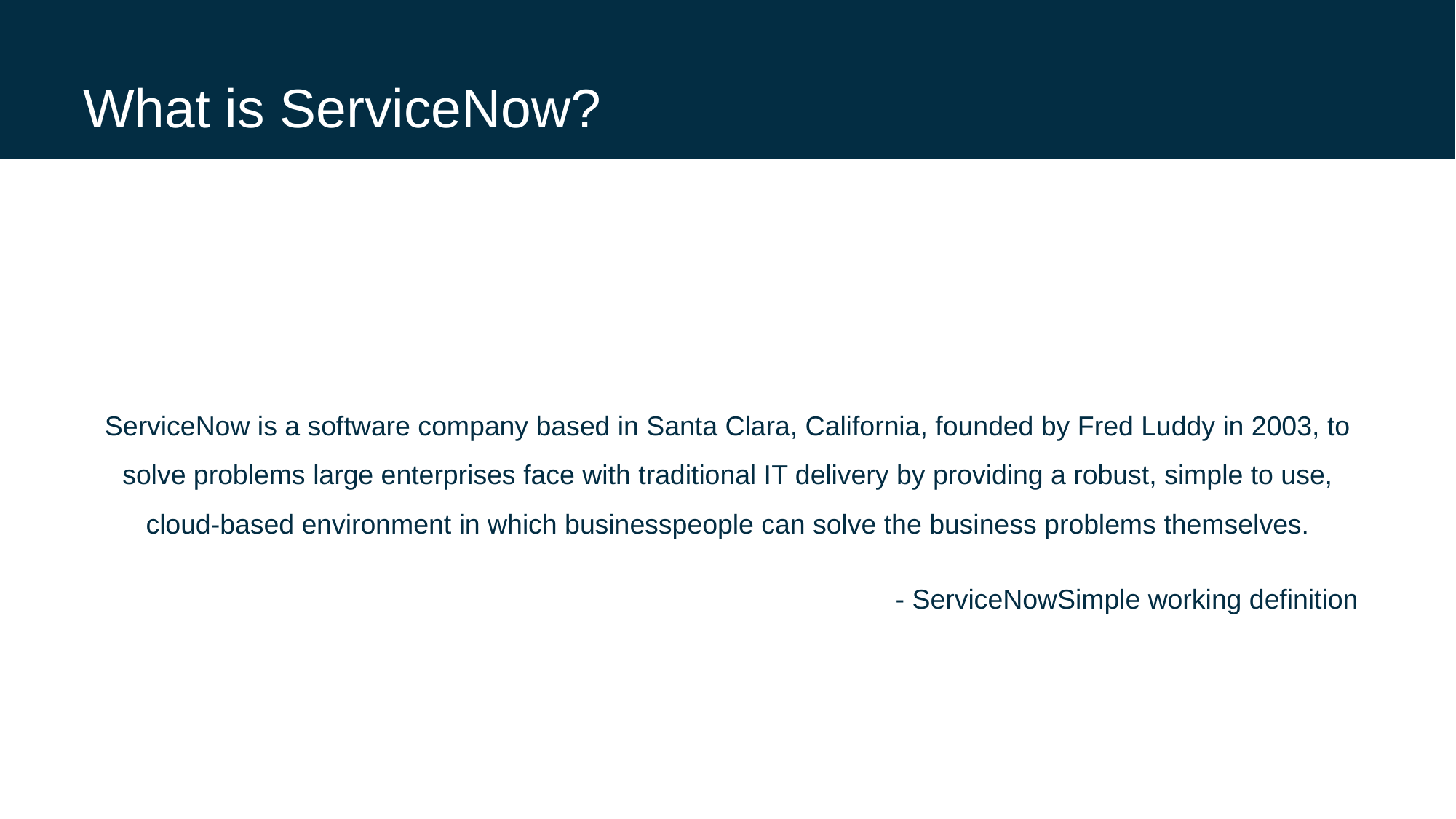

# What is ServiceNow?
ServiceNow is a software company based in Santa Clara, California, founded by Fred Luddy in 2003, to solve problems large enterprises face with traditional IT delivery by providing a robust, simple to use, cloud-based environment in which businesspeople can solve the business problems themselves.
- ServiceNowSimple working definition